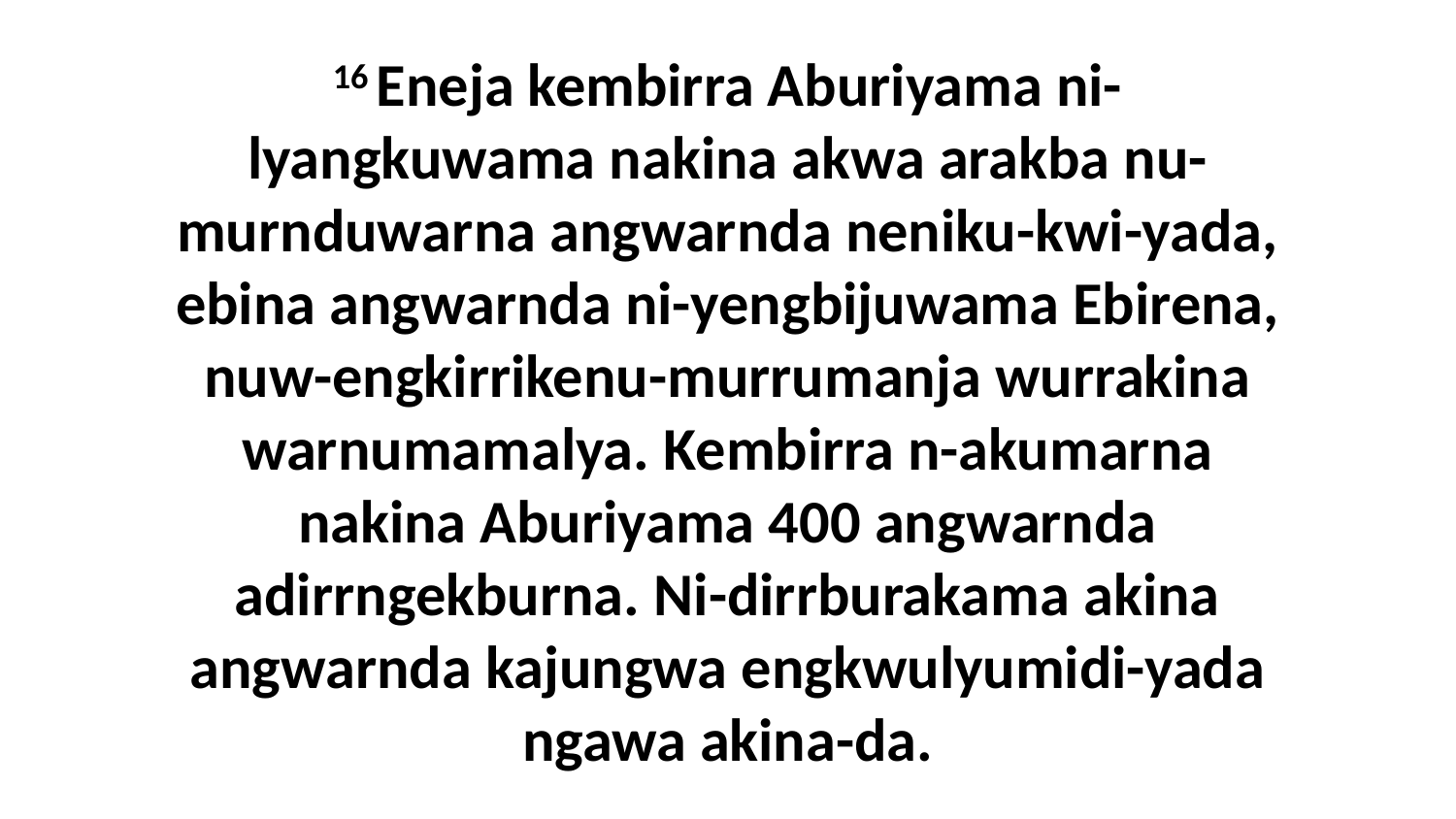

16 Eneja kembirra Aburiyama ni-lyangkuwama nakina akwa arakba nu-murnduwarna angwarnda neniku-kwi-yada, ebina angwarnda ni-yengbijuwama Ebirena, nuw-engkirrikenu-murrumanja wurrakina warnumamalya. Kembirra n-akumarna nakina Aburiyama 400 angwarnda adirrngekburna. Ni-dirrburakama akina angwarnda kajungwa engkwulyumidi-yada ngawa akina-da.